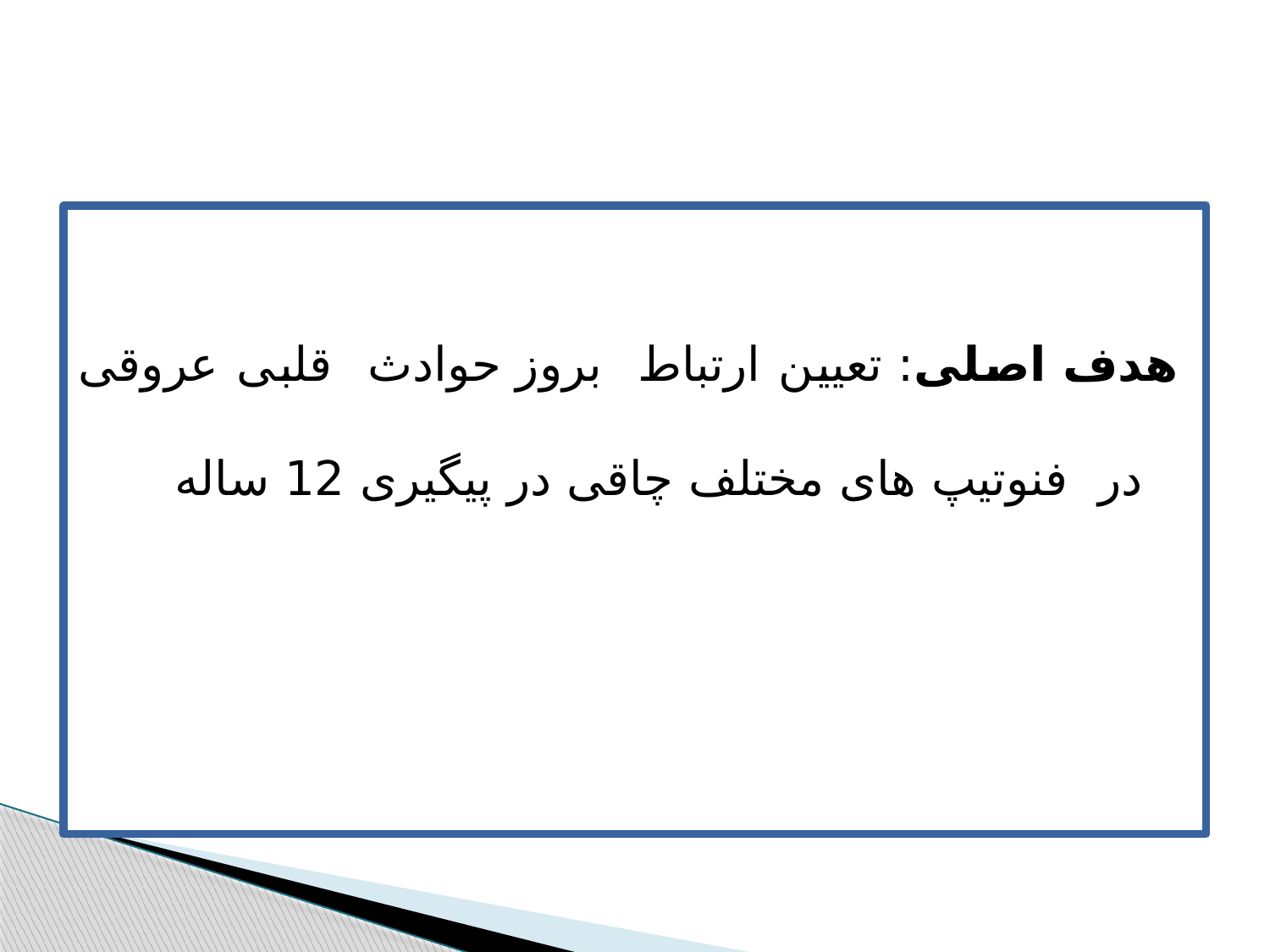

هدف اصلی: تعیین ارتباط  بروز حوادث  قلبی عروقی در  فنوتیپ های مختلف چاقی در پیگیری 12 ساله